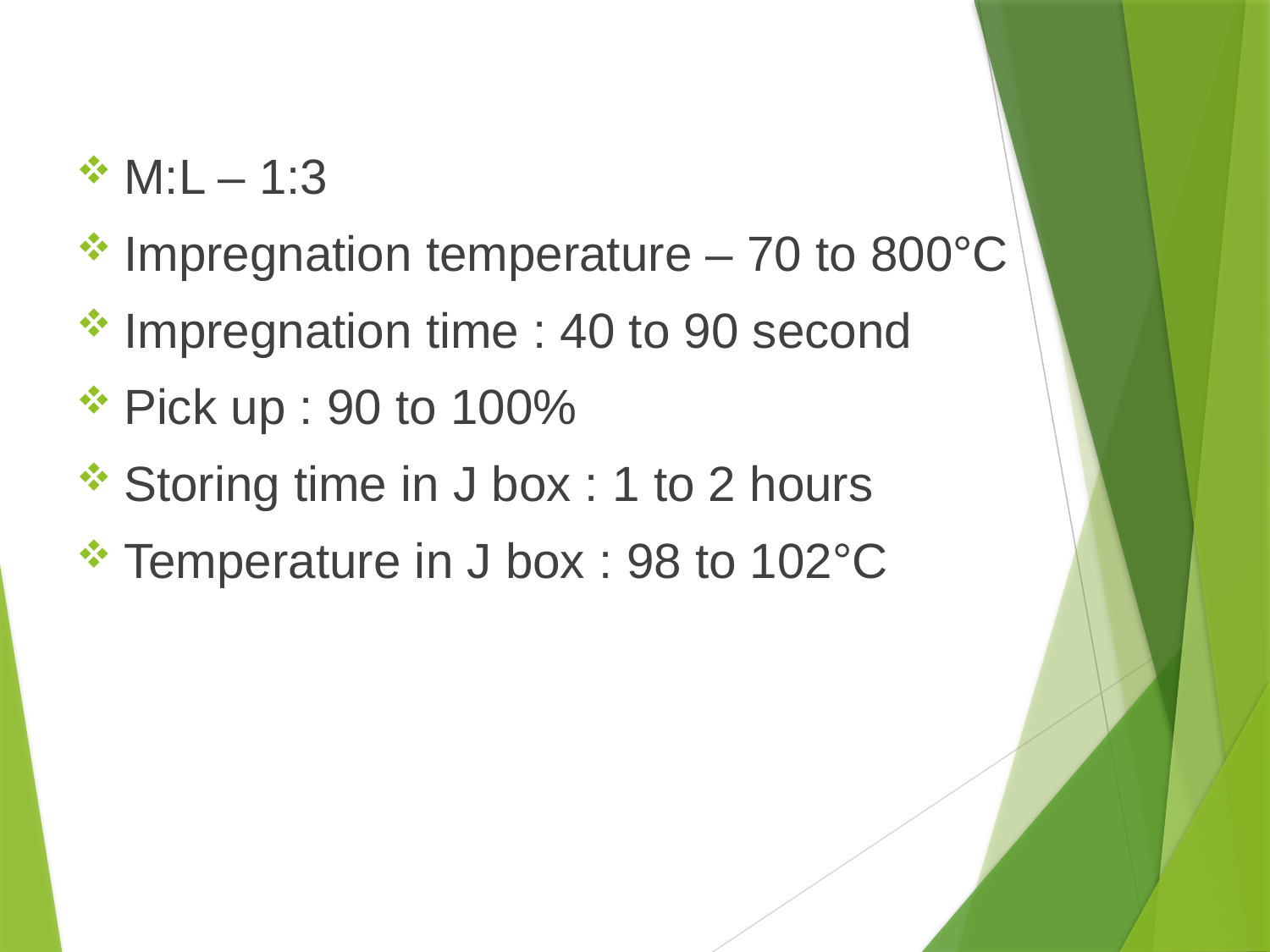

M:L – 1:3
Impregnation temperature – 70 to 800°C
Impregnation time : 40 to 90 second
Pick up : 90 to 100%
Storing time in J box : 1 to 2 hours
Temperature in J box : 98 to 102°C